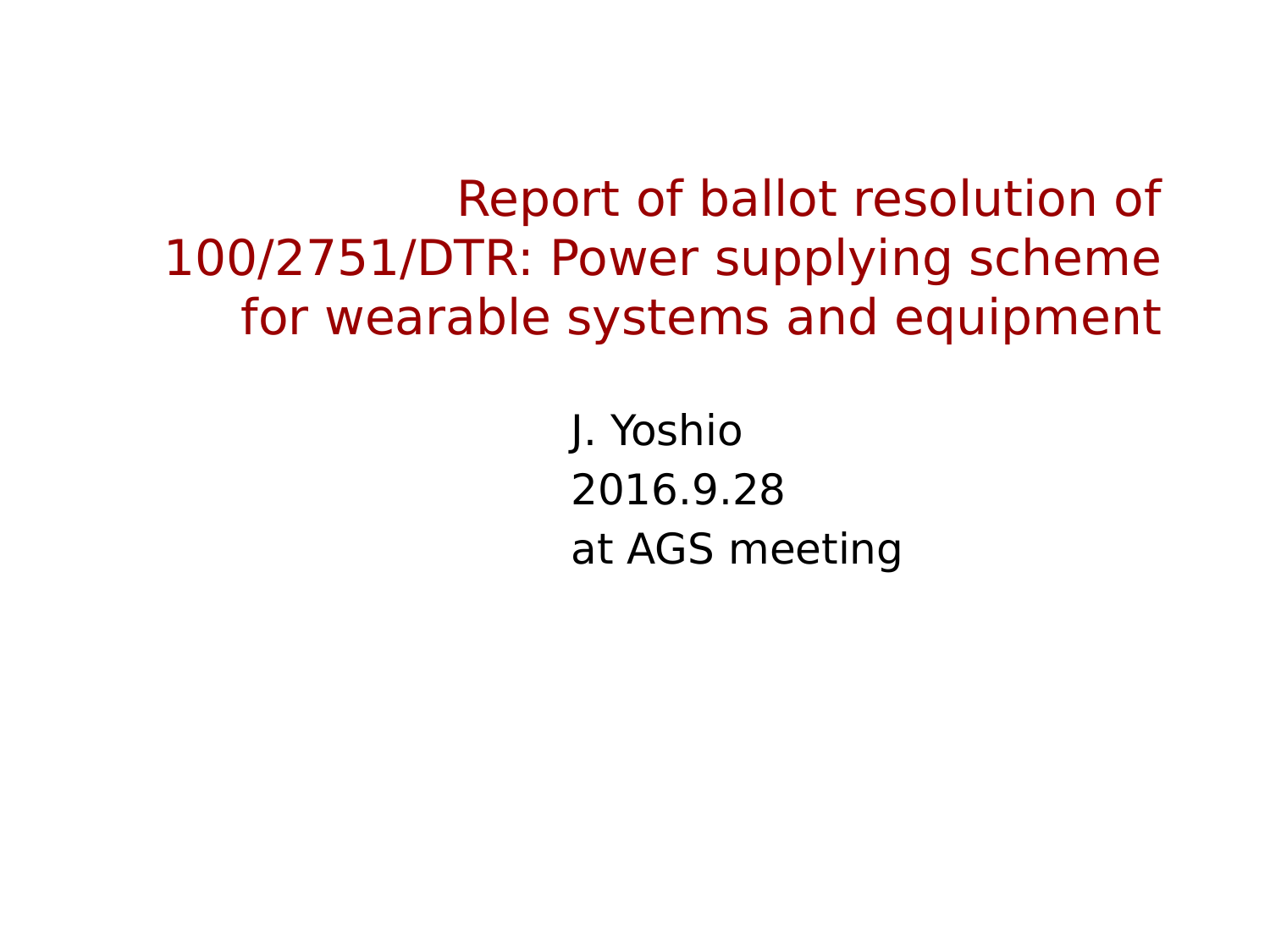

# Report of ballot resolution of 100/2751/DTR: Power supplying scheme for wearable systems and equipment
J. Yoshio
2016.9.28
at AGS meeting